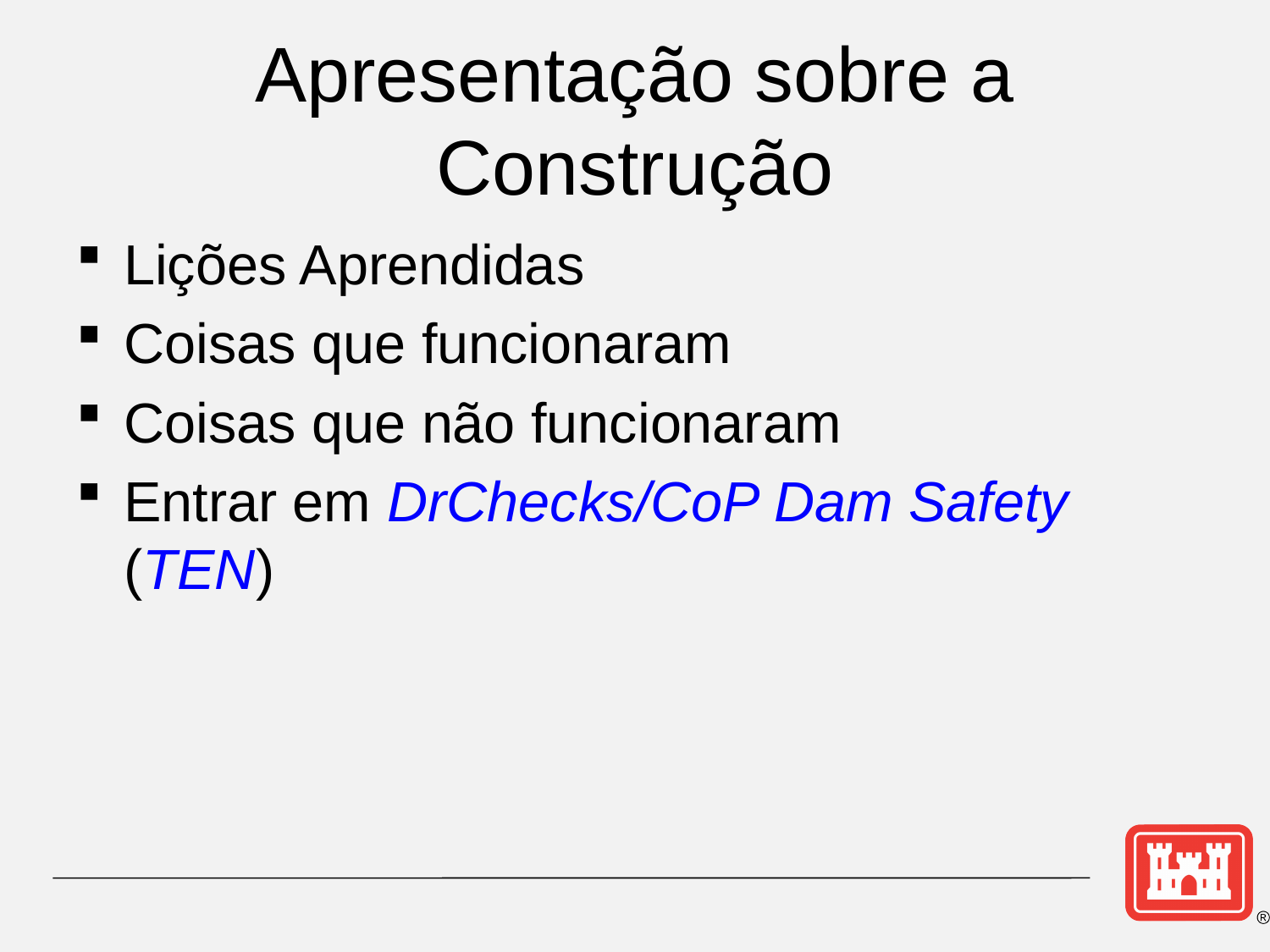

# Apresentação sobre a Construção
Lições Aprendidas
Coisas que funcionaram
Coisas que não funcionaram
Entrar em DrChecks/CoP Dam Safety (TEN)